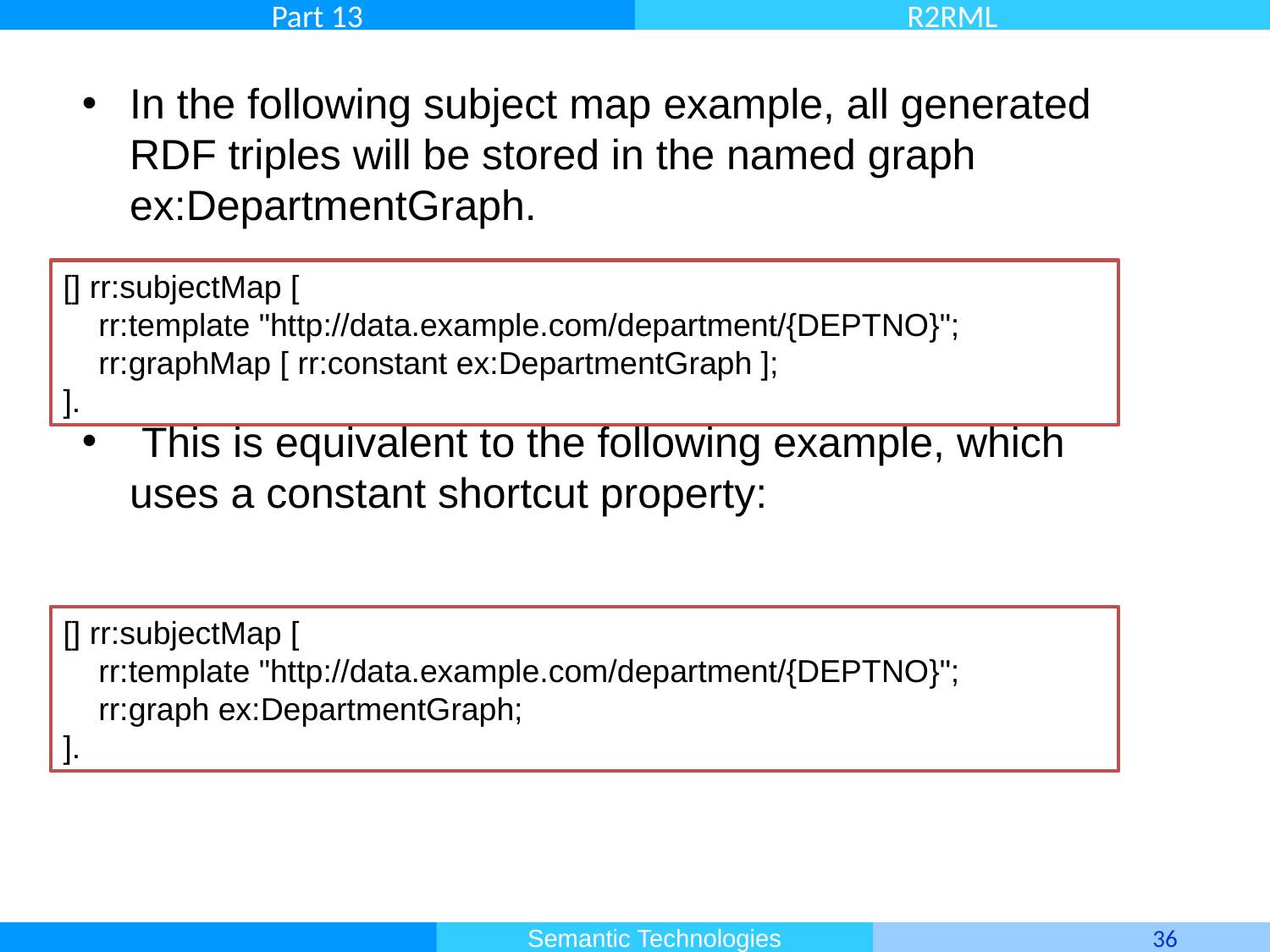

In the following subject map example, all generated RDF triples will be stored in the named graph ex:DepartmentGraph.

 This is equivalent to the following example, which uses a constant shortcut property:

[] rr:subjectMap [
    rr:template "http://data.example.com/department/{DEPTNO}";
    rr:graphMap [ rr:constant ex:DepartmentGraph ];
].
[] rr:subjectMap [
    rr:template "http://data.example.com/department/{DEPTNO}";
    rr:graph ex:DepartmentGraph;
].